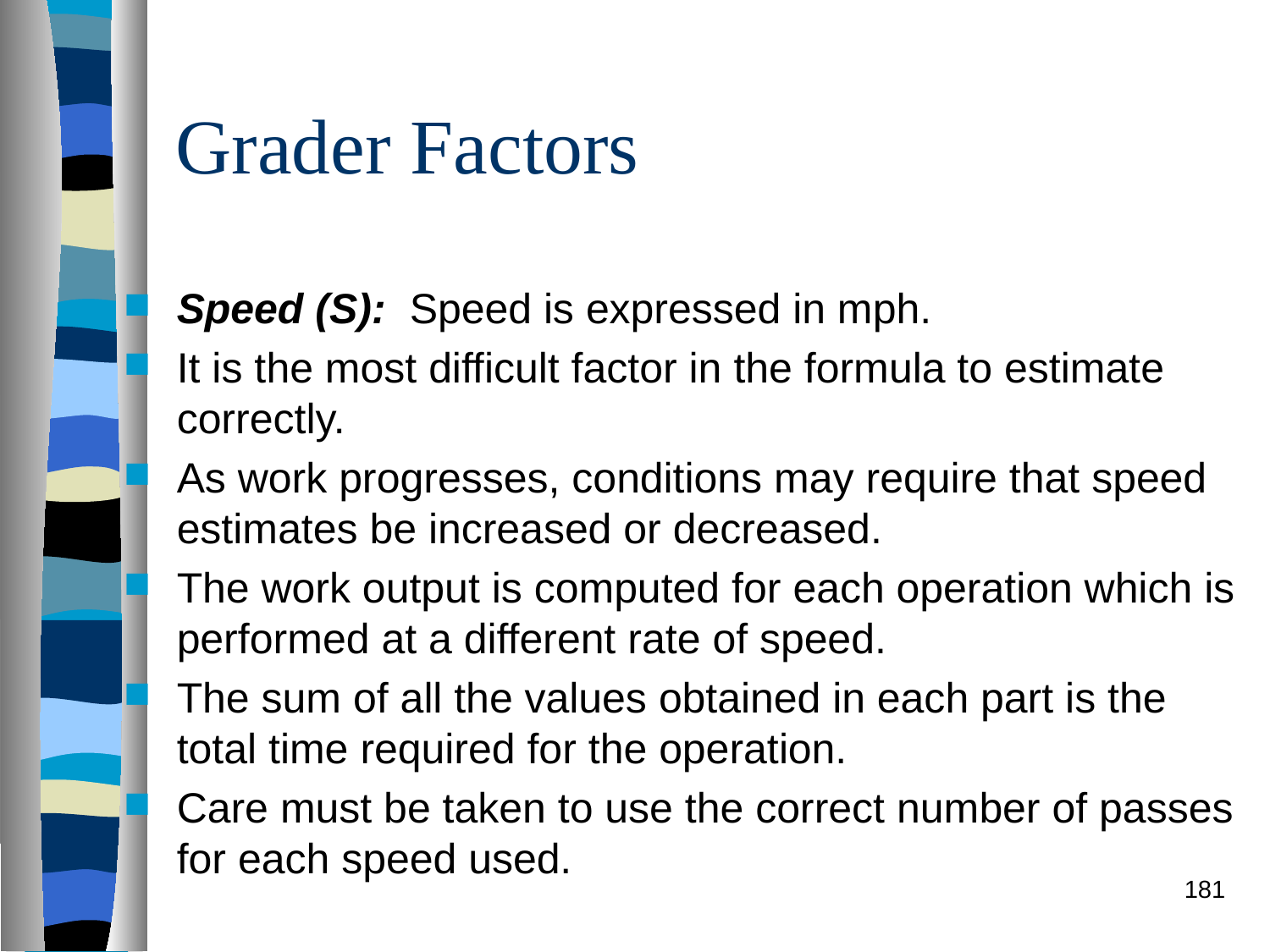

# Grader Factors
Speed (S):  Speed is expressed in mph.
It is the most difficult factor in the formula to estimate correctly.
As work progresses, conditions may require that speed estimates be increased or decreased.
The work output is computed for each operation which is performed at a different rate of speed.
The sum of all the values obtained in each part is the total time required for the operation.
Care must be taken to use the correct number of passes for each speed used.
181